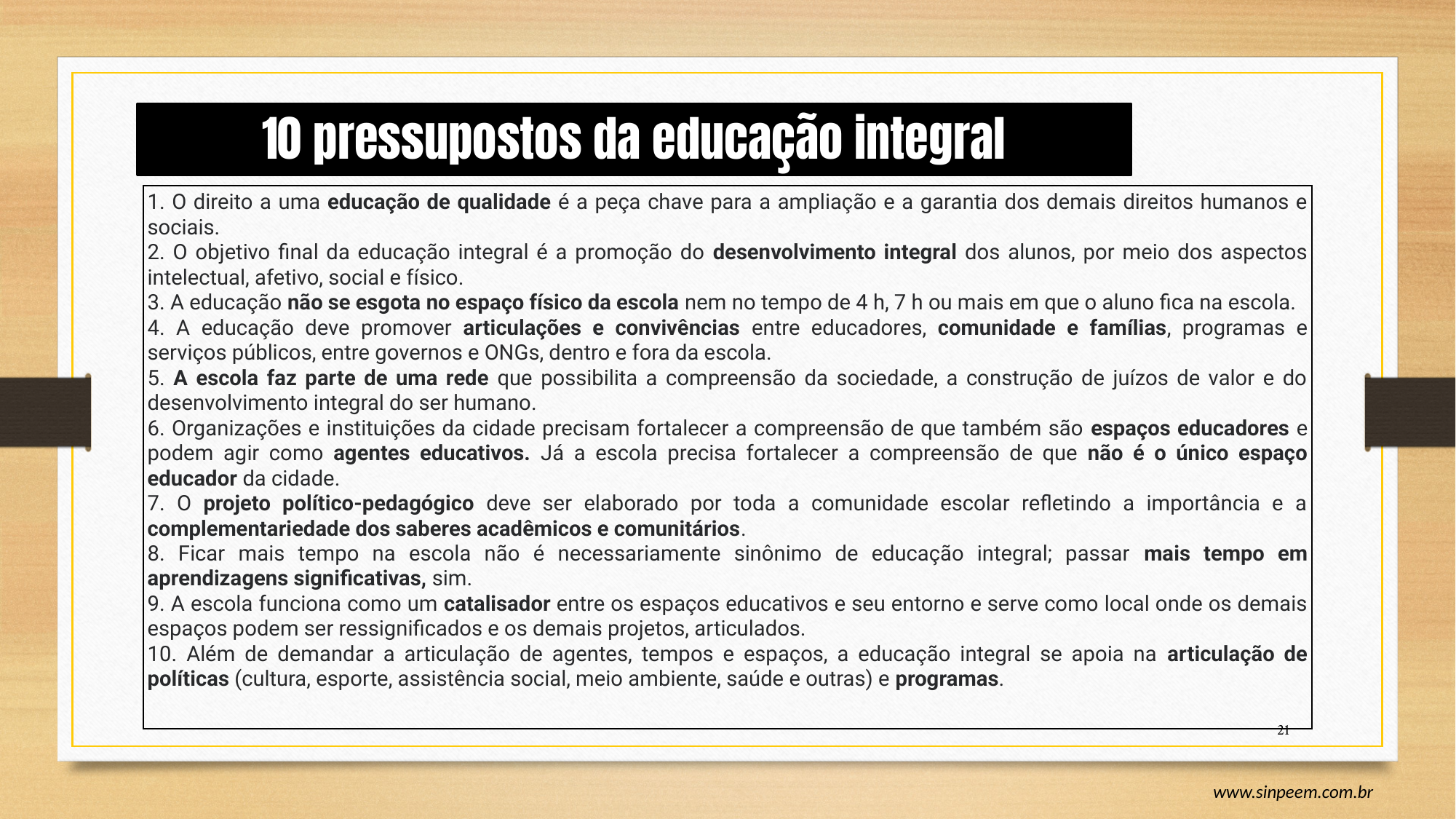

10 pressupostos da educação integral

| 1. O direito a uma educação de qualidade é a peça chave para a ampliação e a garantia dos demais direitos humanos e sociais. 2. O objetivo final da educação integral é a promoção do desenvolvimento integral dos alunos, por meio dos aspectos intelectual, afetivo, social e físico. 3. A educação não se esgota no espaço físico da escola nem no tempo de 4 h, 7 h ou mais em que o aluno fica na escola. 4. A educação deve promover articulações e convivências entre educadores, comunidade e famílias, programas e serviços públicos, entre governos e ONGs, dentro e fora da escola. 5. A escola faz parte de uma rede que possibilita a compreensão da sociedade, a construção de juízos de valor e do desenvolvimento integral do ser humano. 6. Organizações e instituições da cidade precisam fortalecer a compreensão de que também são espaços educadores e podem agir como agentes educativos. Já a escola precisa fortalecer a compreensão de que não é o único espaço educador da cidade. 7. O projeto político-pedagógico deve ser elaborado por toda a comunidade escolar refletindo a importância e a complementariedade dos saberes acadêmicos e comunitários. 8. Ficar mais tempo na escola não é necessariamente sinônimo de educação integral; passar mais tempo em aprendizagens significativas, sim. 9. A escola funciona como um catalisador entre os espaços educativos e seu entorno e serve como local onde os demais espaços podem ser ressignificados e os demais projetos, articulados. 10. Além de demandar a articulação de agentes, tempos e espaços, a educação integral se apoia na articulação de políticas (cultura, esporte, assistência social, meio ambiente, saúde e outras) e programas. |
| --- |
21
www.sinpeem.com.br